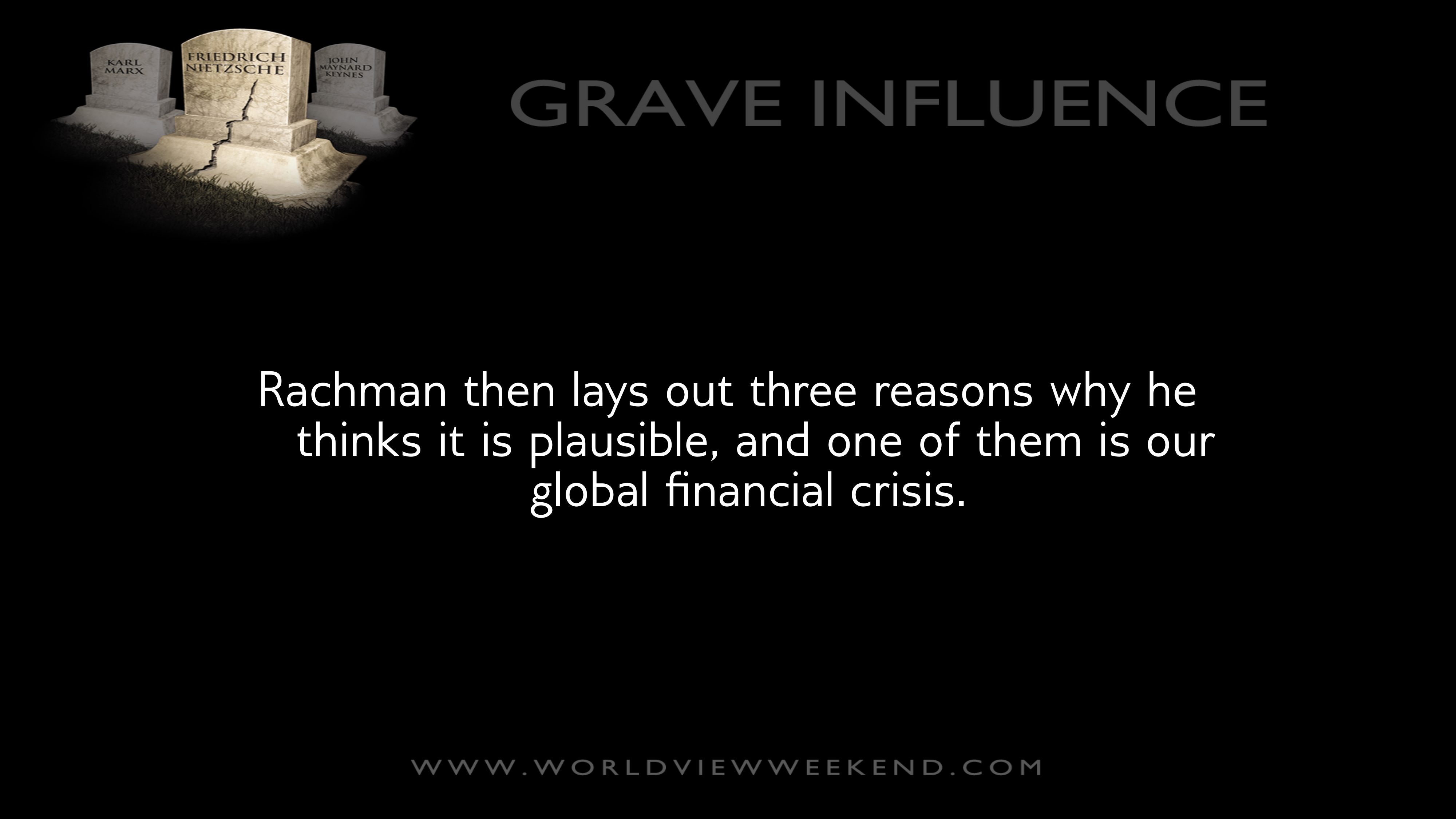

Rachman then lays out three reasons why he thinks it is plausible, and one of them is our global financial crisis.